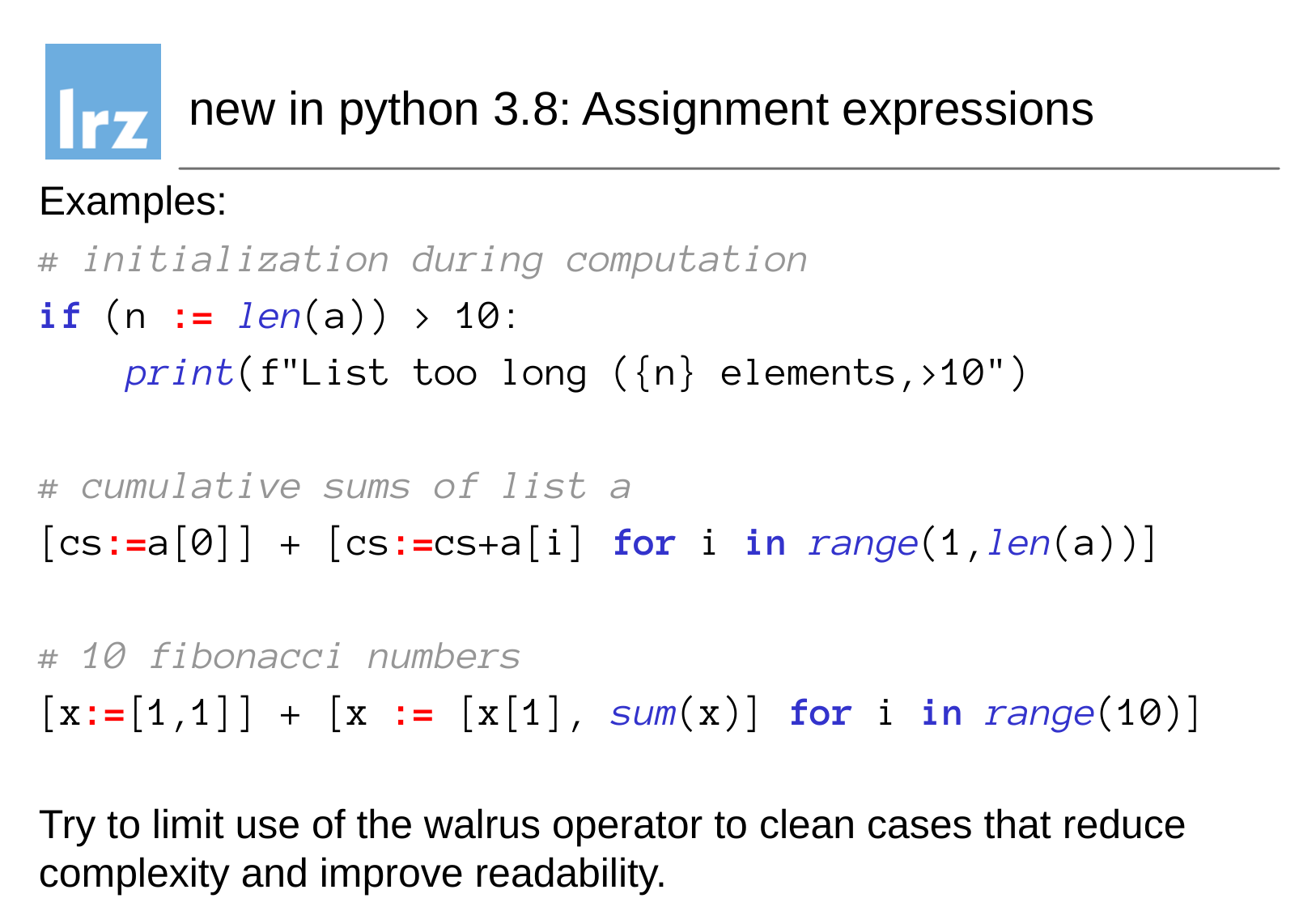

# new in python 3.8: Assignment expressions
Examples:
# initialization during computation
if (n := len(a)) > 10:
    print(f"List too long ({n} elements,>10")

# cumulative sums of list a
[cs:=a[0]] + [cs:=cs+a[i] for i in range(1,len(a))]

# 10 fibonacci numbers
[x:=[1,1]] + [x := [x[1], sum(x)] for i in range(10)]

Try to limit use of the walrus operator to clean cases that reduce complexity and improve readability.